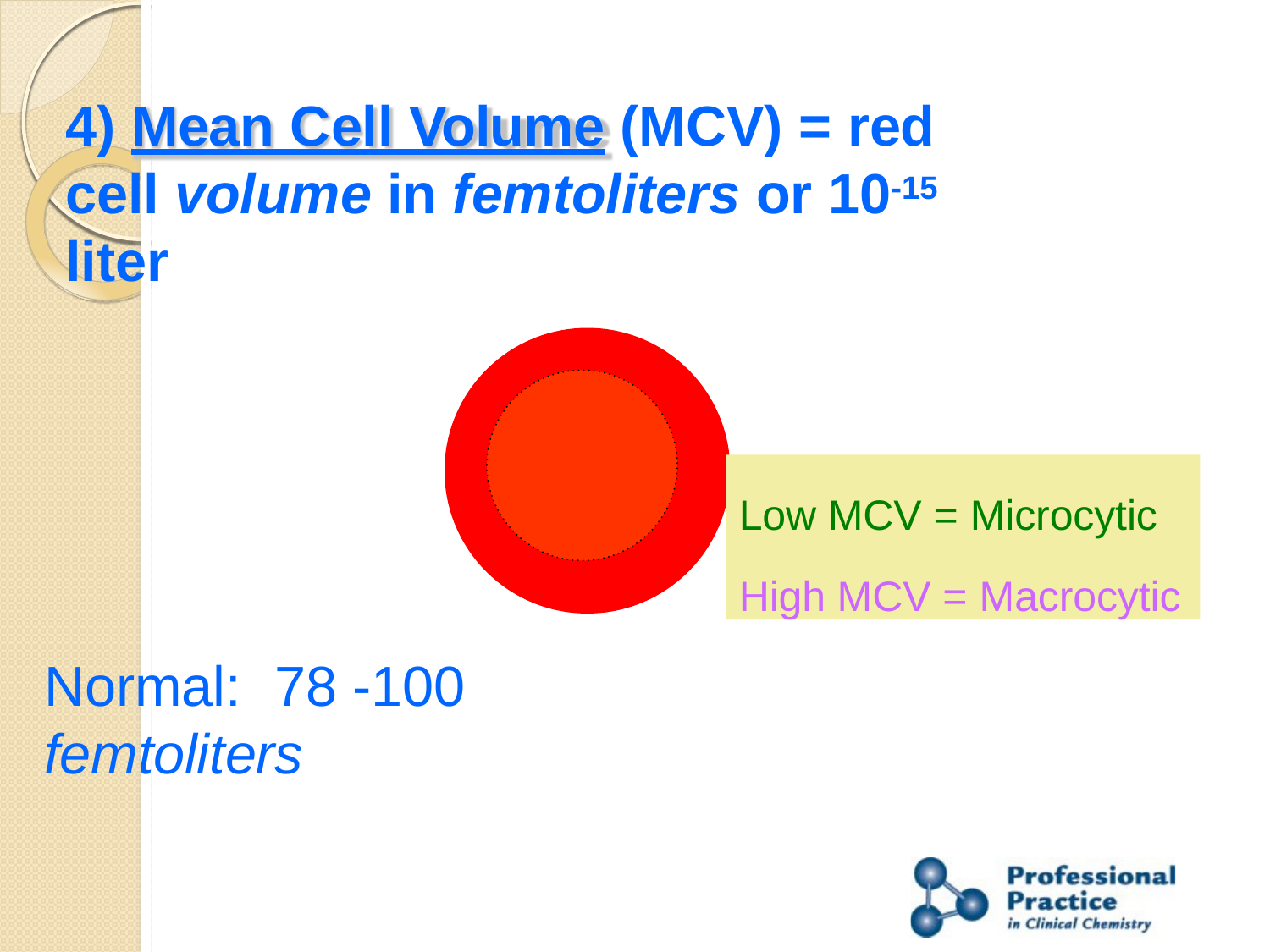

# 4) Mean Cell Volume (MCV) = red  cell volume in femtoliters or 10-15 liter

Low MCV = Microcytic  High MCV = Macrocytic
Normal:	78 -100
femtoliters